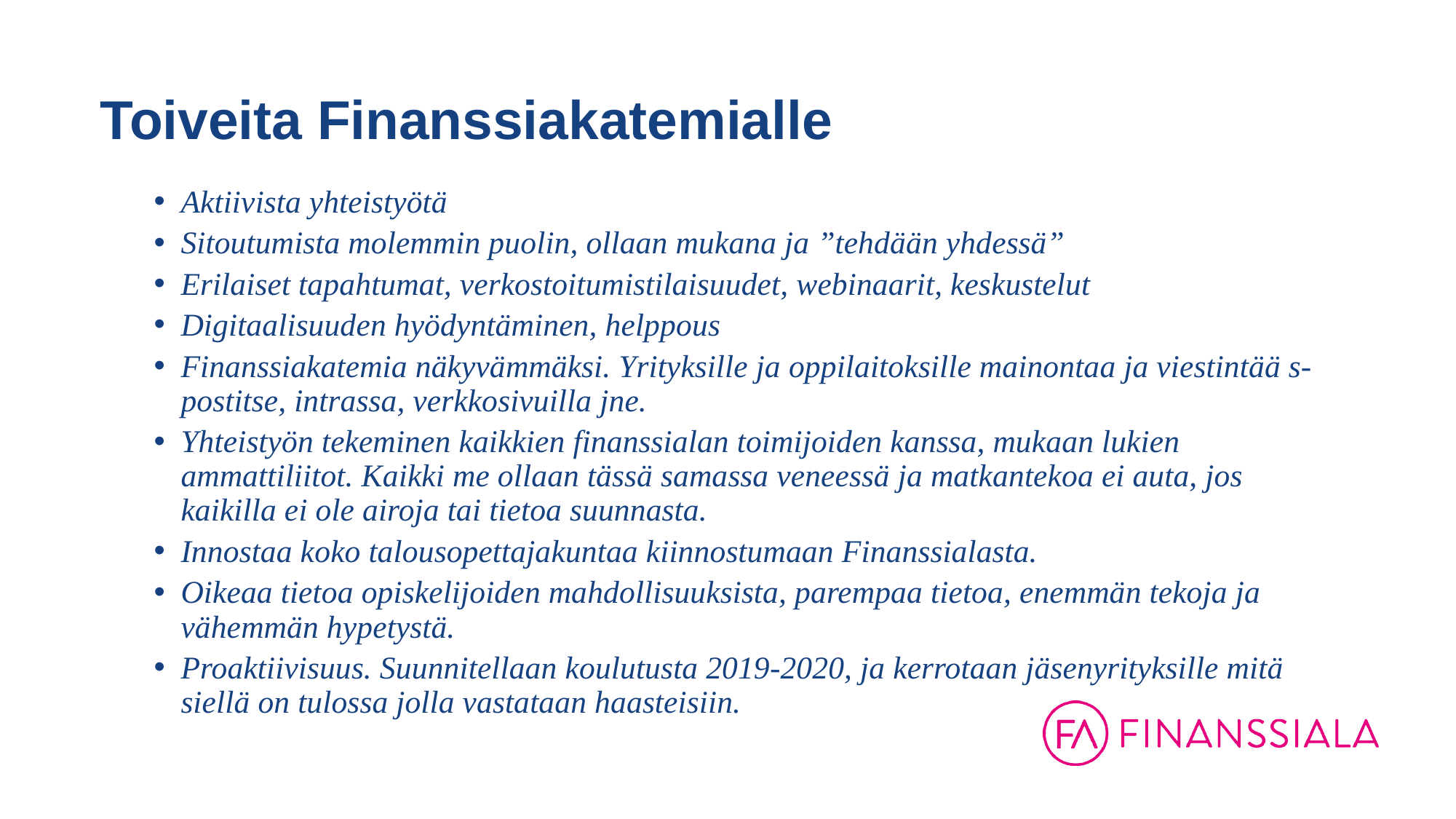

# Toiveita Finanssiakatemialle
Aktiivista yhteistyötä
Sitoutumista molemmin puolin, ollaan mukana ja ”tehdään yhdessä”
Erilaiset tapahtumat, verkostoitumistilaisuudet, webinaarit, keskustelut
Digitaalisuuden hyödyntäminen, helppous
Finanssiakatemia näkyvämmäksi. Yrityksille ja oppilaitoksille mainontaa ja viestintää s-postitse, intrassa, verkkosivuilla jne.
Yhteistyön tekeminen kaikkien finanssialan toimijoiden kanssa, mukaan lukien ammattiliitot. Kaikki me ollaan tässä samassa veneessä ja matkantekoa ei auta, jos kaikilla ei ole airoja tai tietoa suunnasta.
Innostaa koko talousopettajakuntaa kiinnostumaan Finanssialasta.
Oikeaa tietoa opiskelijoiden mahdollisuuksista, parempaa tietoa, enemmän tekoja ja vähemmän hypetystä.
Proaktiivisuus. Suunnitellaan koulutusta 2019-2020, ja kerrotaan jäsenyrityksille mitä siellä on tulossa jolla vastataan haasteisiin.